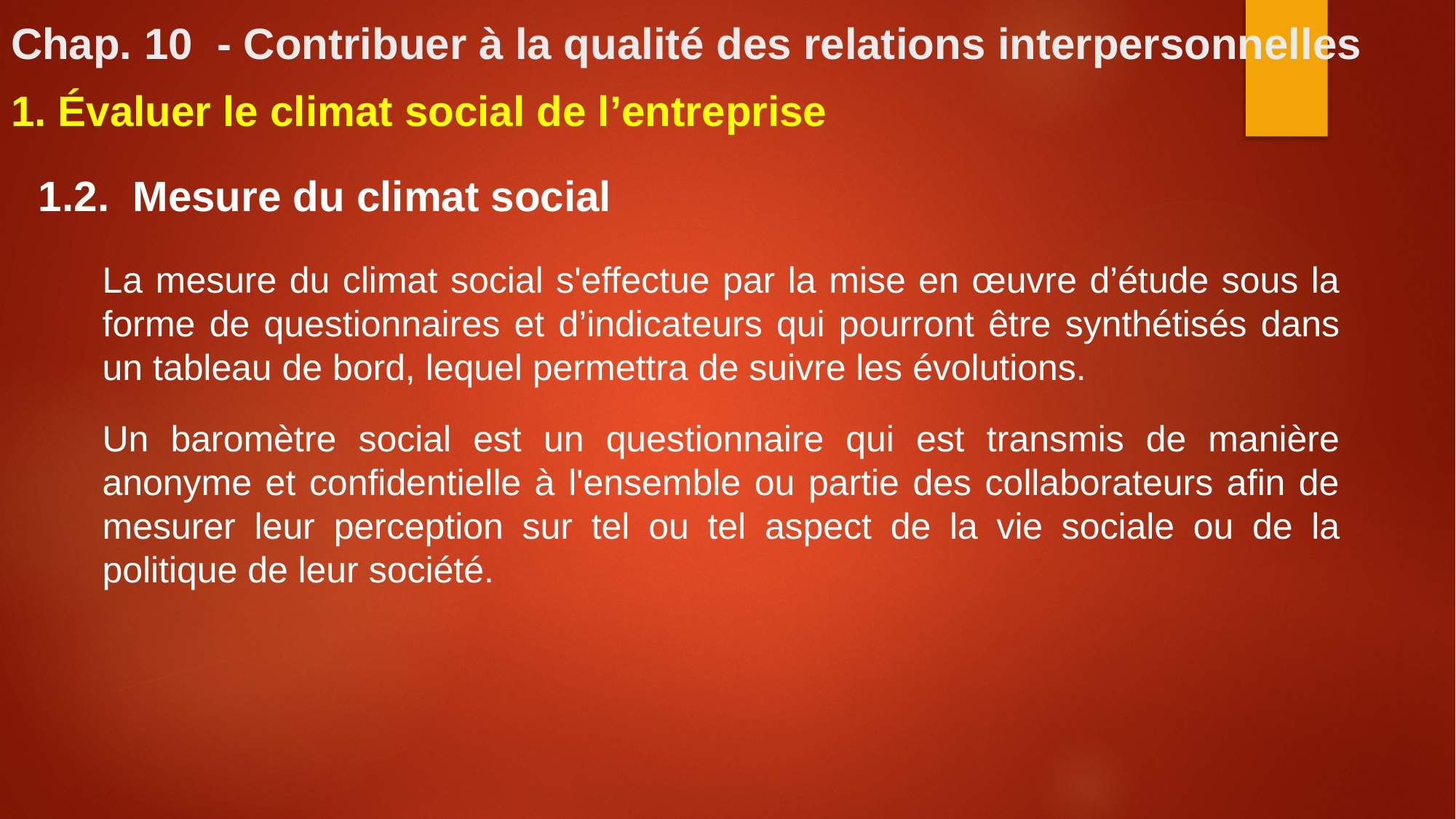

# Chap. 10  - Contribuer à la qualité des relations interpersonnelles
1. Évaluer le climat social de l’entreprise
1.2.  Mesure du climat social
La mesure du climat social s'effectue par la mise en œuvre d’étude sous la forme de questionnaires et d’indicateurs qui pourront être synthétisés dans un tableau de bord, lequel permettra de suivre les évolutions.
Un baromètre social est un questionnaire qui est transmis de manière anonyme et confidentielle à l'ensemble ou partie des collaborateurs afin de mesurer leur perception sur tel ou tel aspect de la vie sociale ou de la politique de leur société.